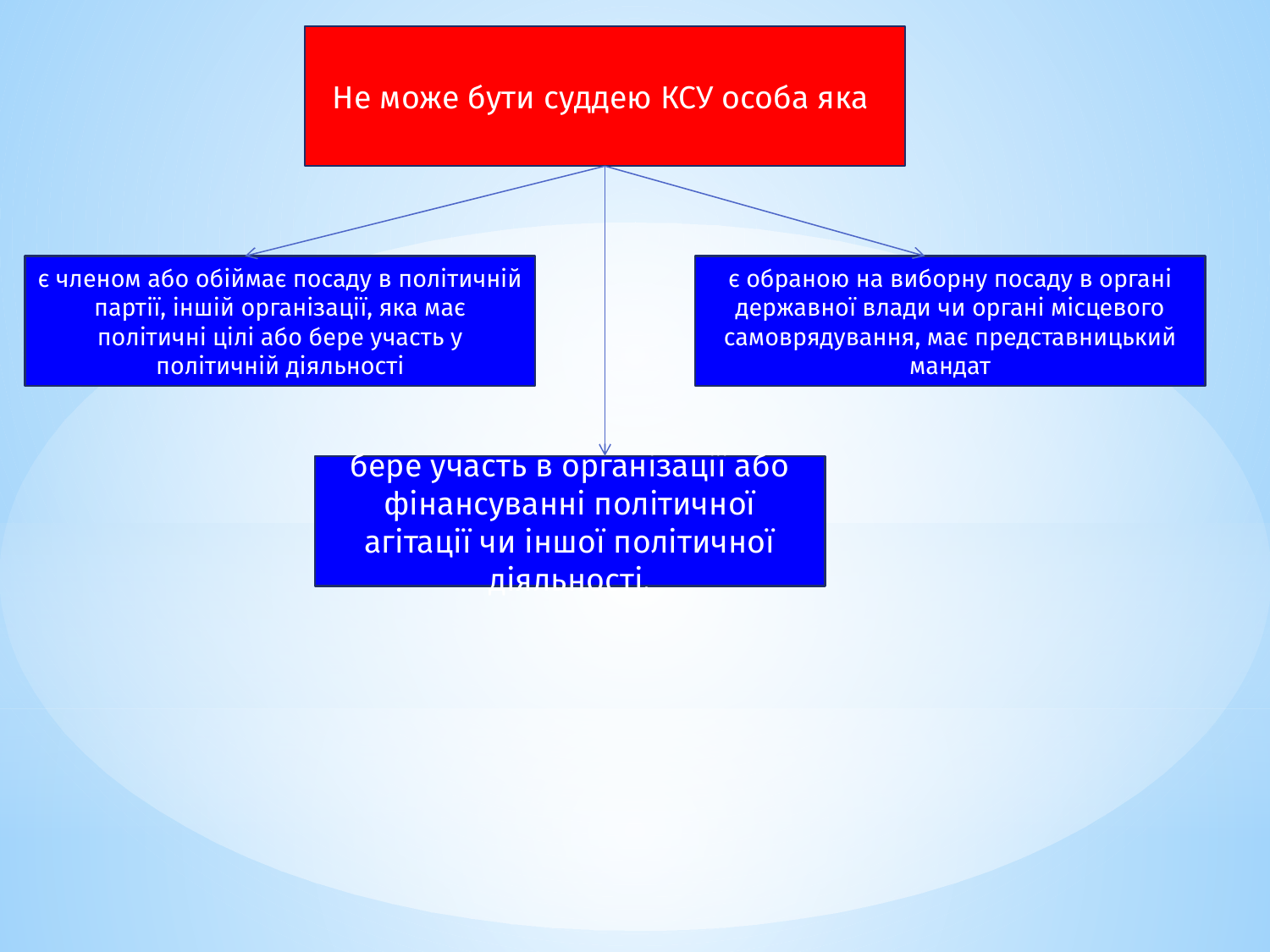

Не може бути суддею КСУ особа яка
є членом або обіймає посаду в політичній партії, іншій організації, яка має політичні цілі або бере участь у політичній діяльності
є обраною на виборну посаду в органі державної влади чи органі місцевого самоврядування, має представницький мандат
бере участь в організації або фінансуванні політичної агітації чи іншої політичної діяльності.